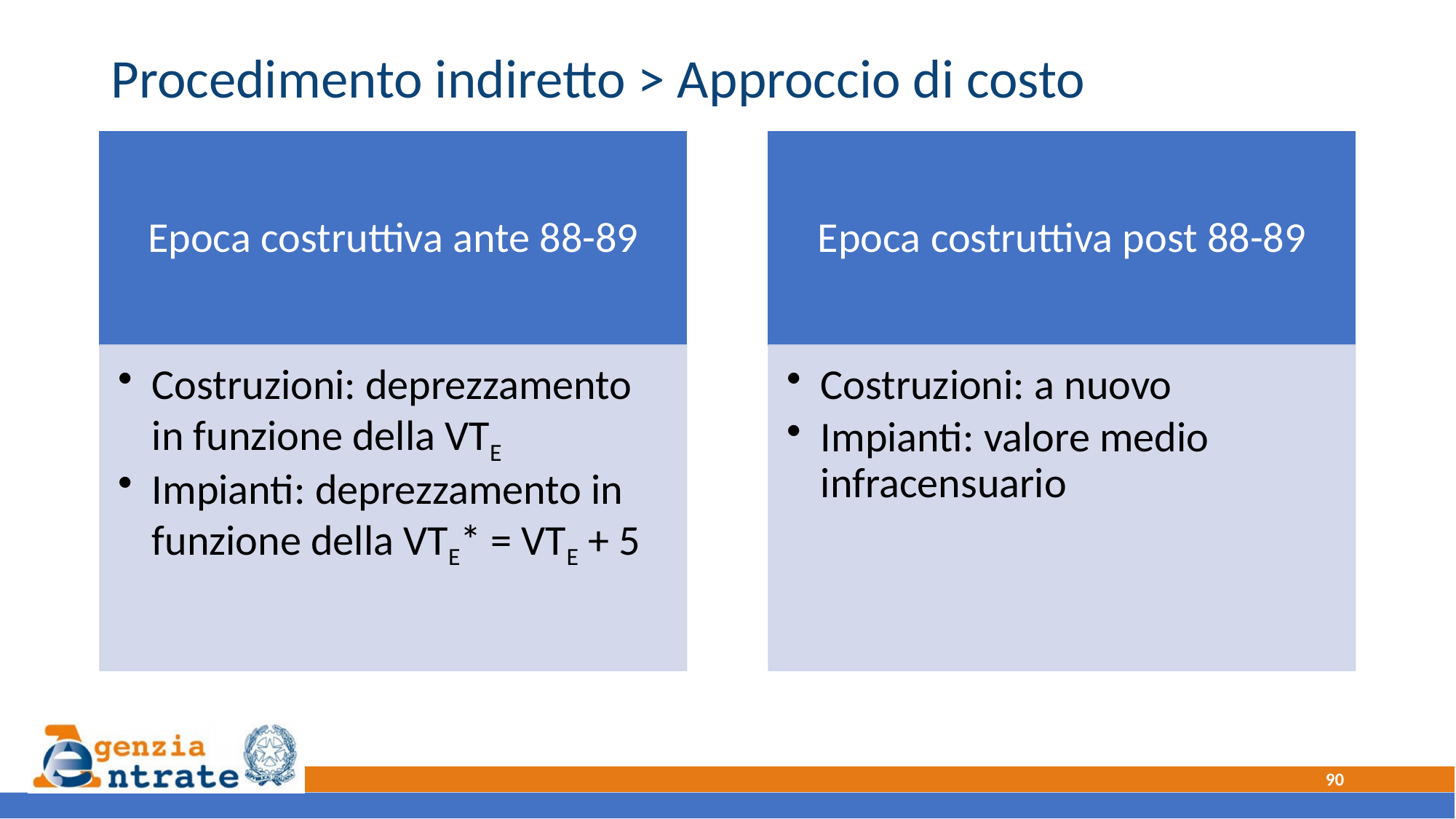

# Procedimento indiretto > Approccio di costo
Epoca costruttiva ante 88-89
Costruzioni: deprezzamento in funzione della VTE
Impianti: deprezzamento in funzione della VTE* = VTE + 5
Epoca costruttiva post 88-89
Costruzioni: a nuovo
Impianti: valore medio infracensuario